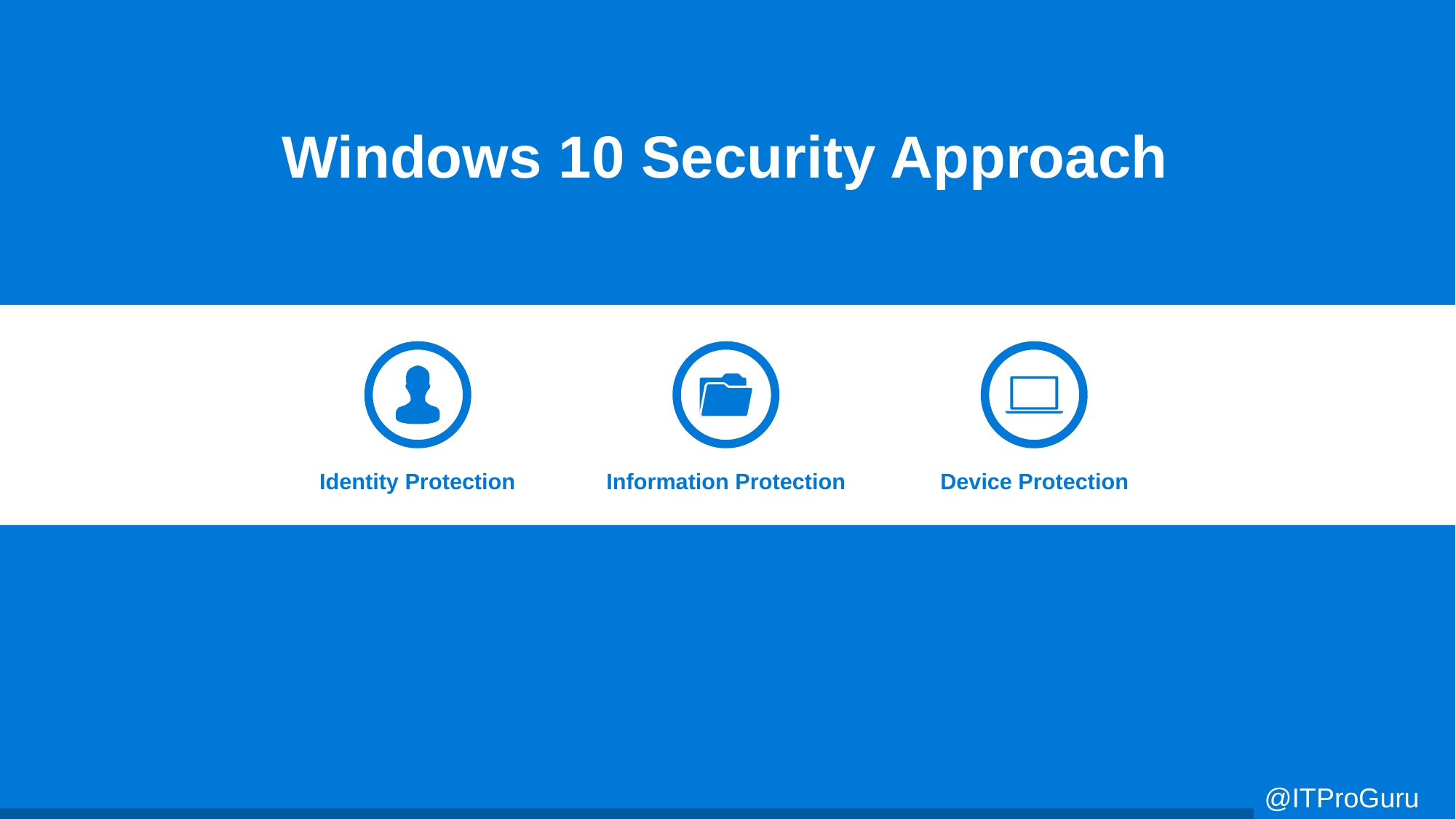

Windows 10 Security Approach

Identity Protection
Information Protection
Device Protection
@ITProGuru